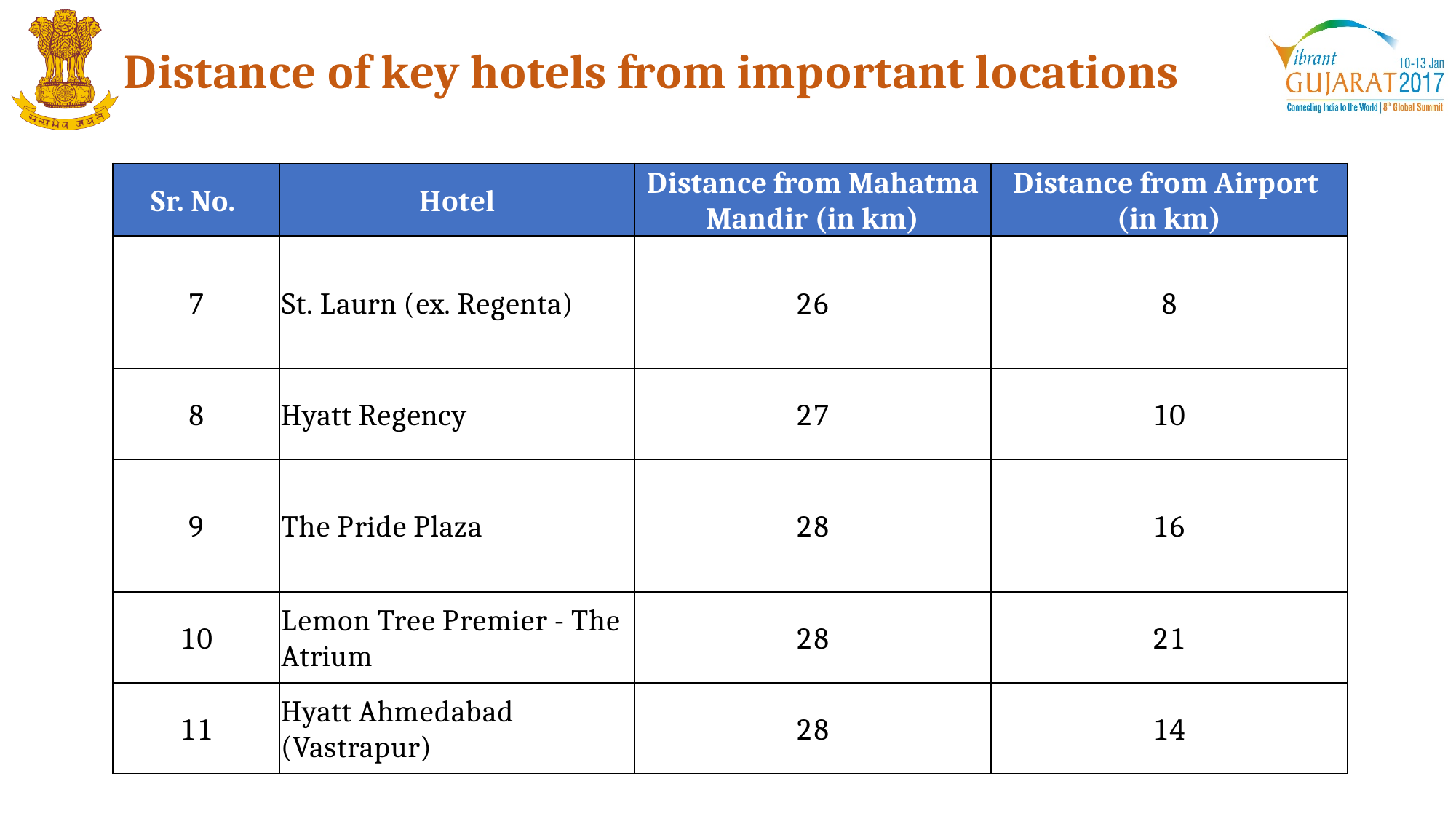

Distance of key hotels from important locations
| Sr. No. | Hotel | Distance from Mahatma Mandir (in km) | Distance from Airport (in km) |
| --- | --- | --- | --- |
| 7 | St. Laurn (ex. Regenta) | 26 | 8 |
| 8 | Hyatt Regency | 27 | 10 |
| 9 | The Pride Plaza | 28 | 16 |
| 10 | Lemon Tree Premier - The Atrium | 28 | 21 |
| 11 | Hyatt Ahmedabad (Vastrapur) | 28 | 14 |